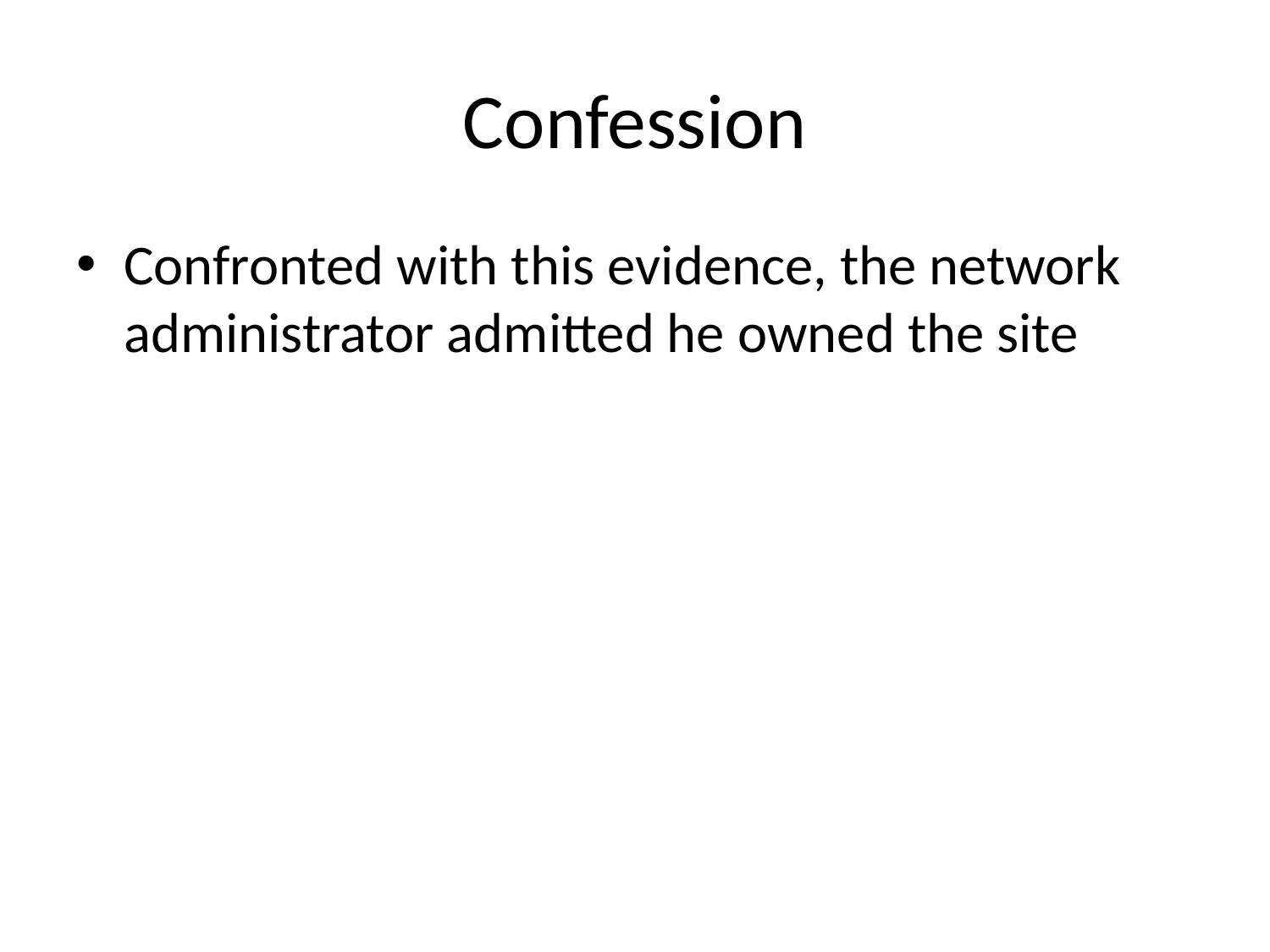

# Confession
Confronted with this evidence, the network administrator admitted he owned the site